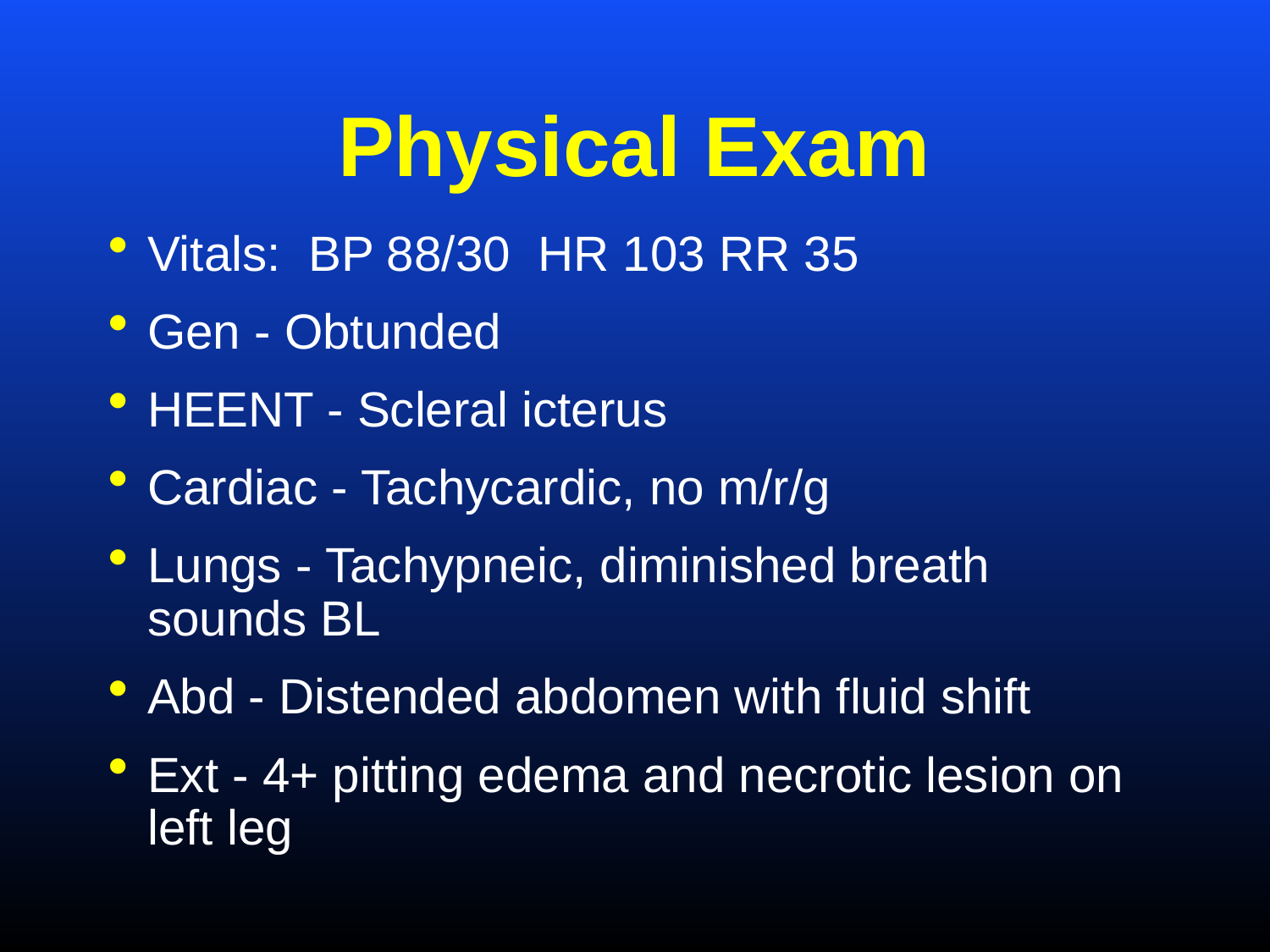

Physical Exam
Vitals:  BP 88/30  HR 103 RR 35
Gen - Obtunded
HEENT - Scleral icterus
Cardiac - Tachycardic, no m/r/g
Lungs - Tachypneic, diminished breath sounds BL
Abd - Distended abdomen with fluid shift
Ext - 4+ pitting edema and necrotic lesion on left leg